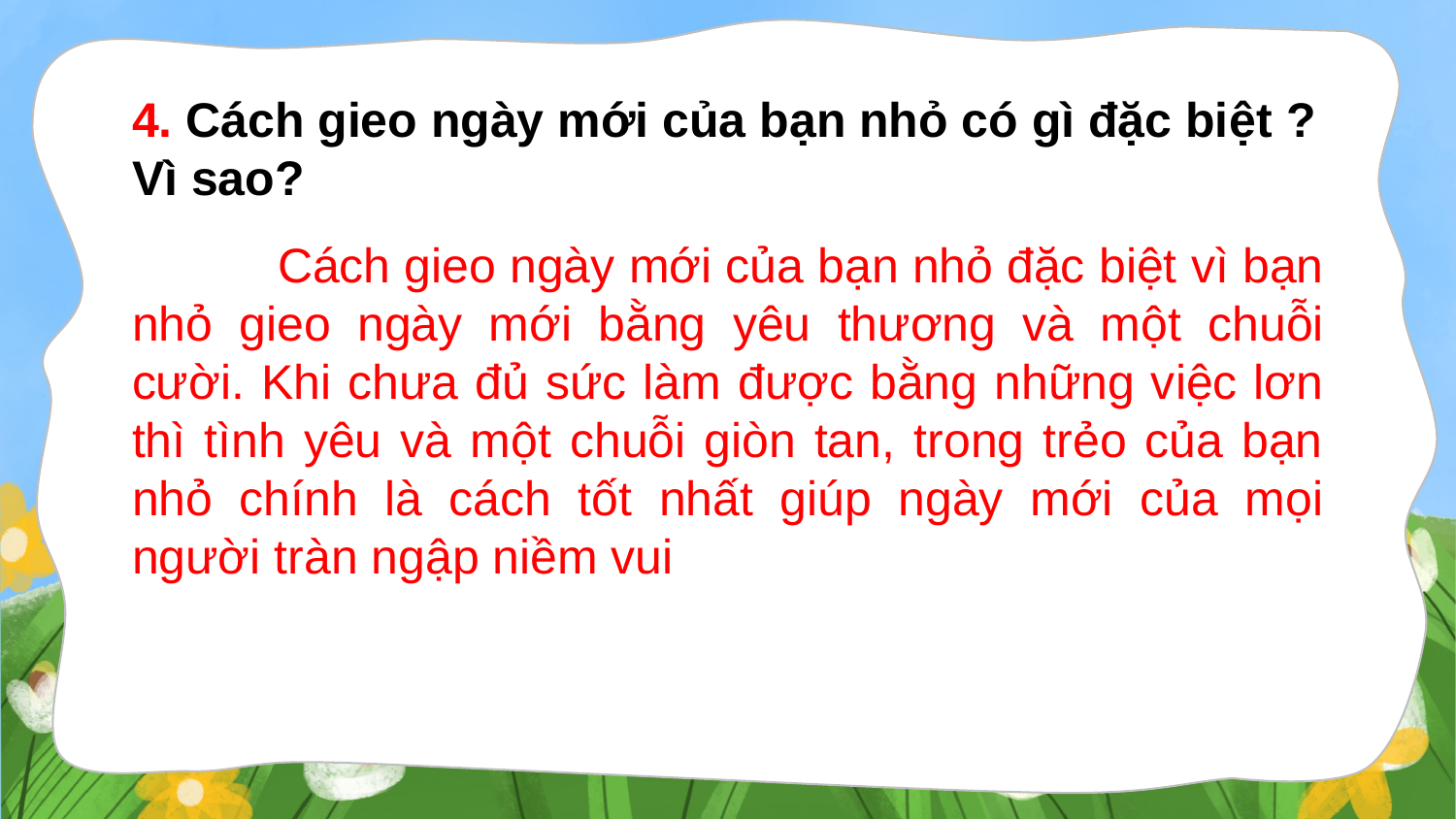

4. Cách gieo ngày mới của bạn nhỏ có gì đặc biệt ? Vì sao?
	Cách gieo ngày mới của bạn nhỏ đặc biệt vì bạn nhỏ gieo ngày mới bằng yêu thương và một chuỗi cười. Khi chưa đủ sức làm được bằng những việc lơn thì tình yêu và một chuỗi giòn tan, trong trẻo của bạn nhỏ chính là cách tốt nhất giúp ngày mới của mọi người tràn ngập niềm vui